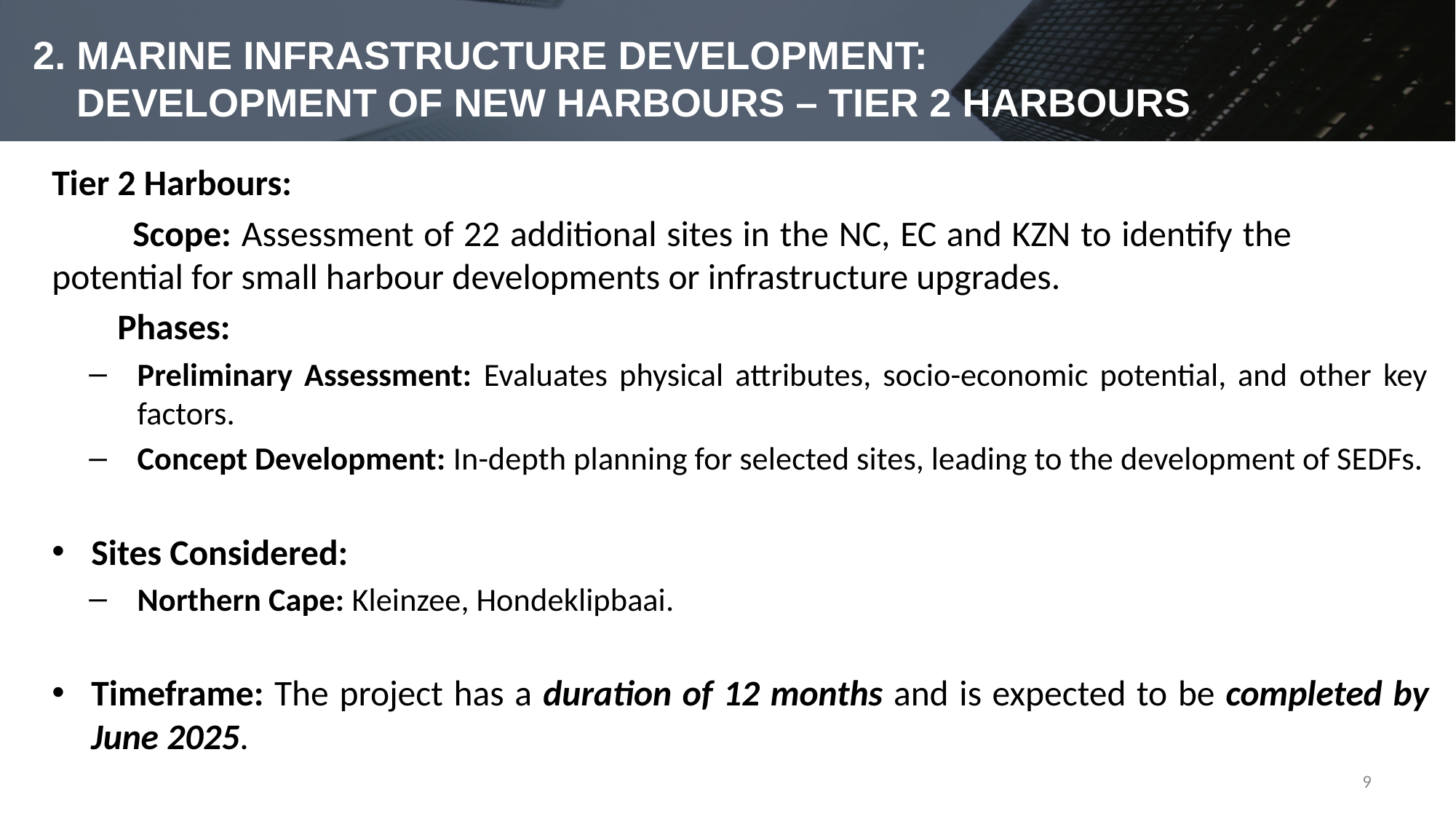

# 2. MARINE INFRASTRUCTURE DEVELOPMENT: DEVELOPMENT OF NEW HARBOURS – TIER 2 HARBOURS
Tier 2 Harbours:
        Scope: Assessment of 22 additional sites in the NC, EC and KZN to identify the 		         potential for small harbour developments or infrastructure upgrades.
        Phases:
Preliminary Assessment: Evaluates physical attributes, socio-economic potential, and other key factors.
Concept Development: In-depth planning for selected sites, leading to the development of SEDFs.

Sites Considered:
Northern Cape: Kleinzee, Hondeklipbaai.

Timeframe: The project has a duration of 12 months and is expected to be completed by June 2025.

9